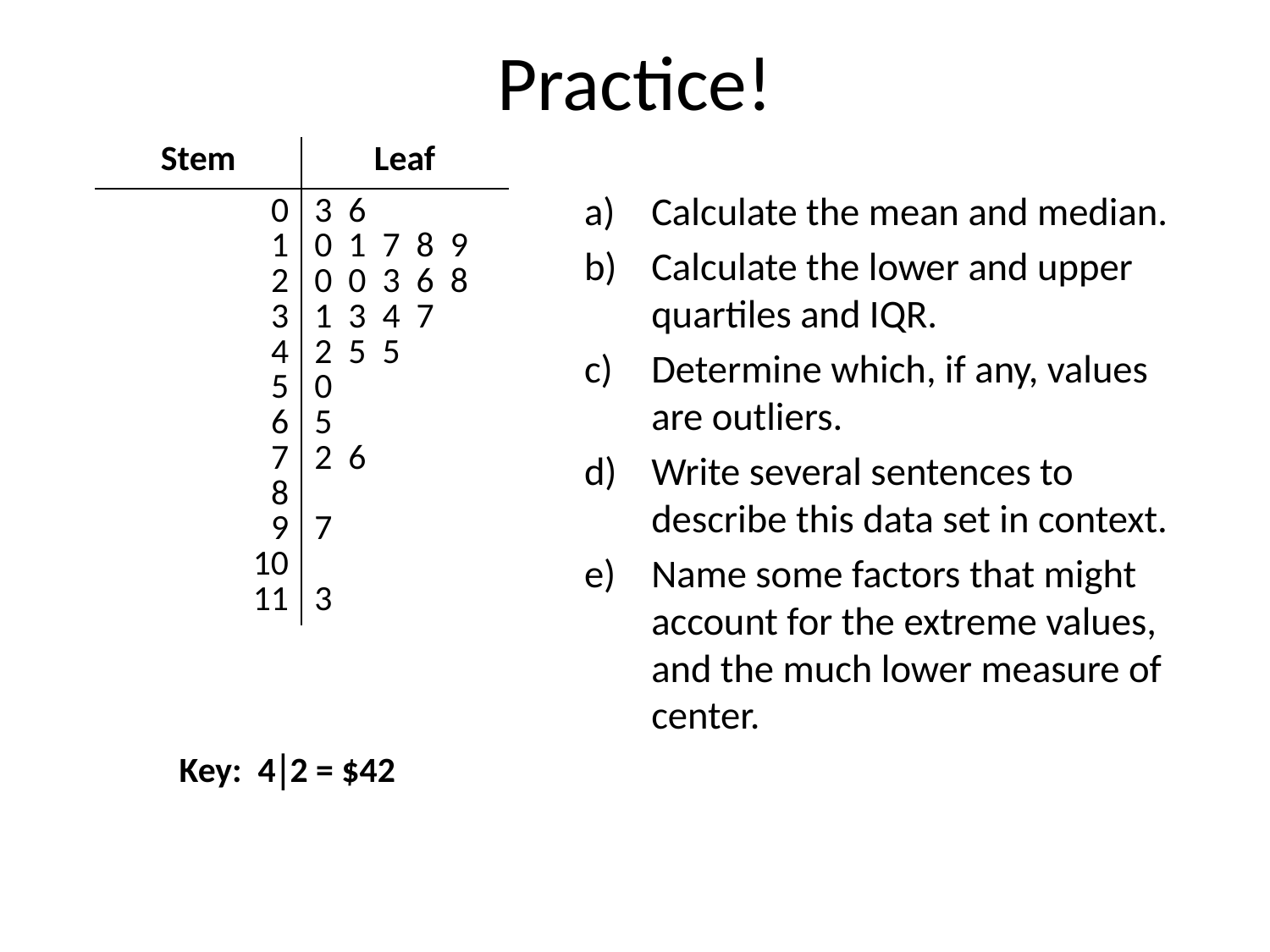

# Practice!
| Stem | Leaf |
| --- | --- |
| 0 1 2 3 4 5 6 7 8 9 10 11 | 3 6 0 1 7 8 9 0 0 3 6 8 1 3 4 7 2 5 5 0 5 2 6 7 3 |
Calculate the mean and median.
Calculate the lower and upper quartiles and IQR.
Determine which, if any, values are outliers.
Write several sentences to describe this data set in context.
Name some factors that might account for the extreme values, and the much lower measure of center.

Key:  4|2 = $42